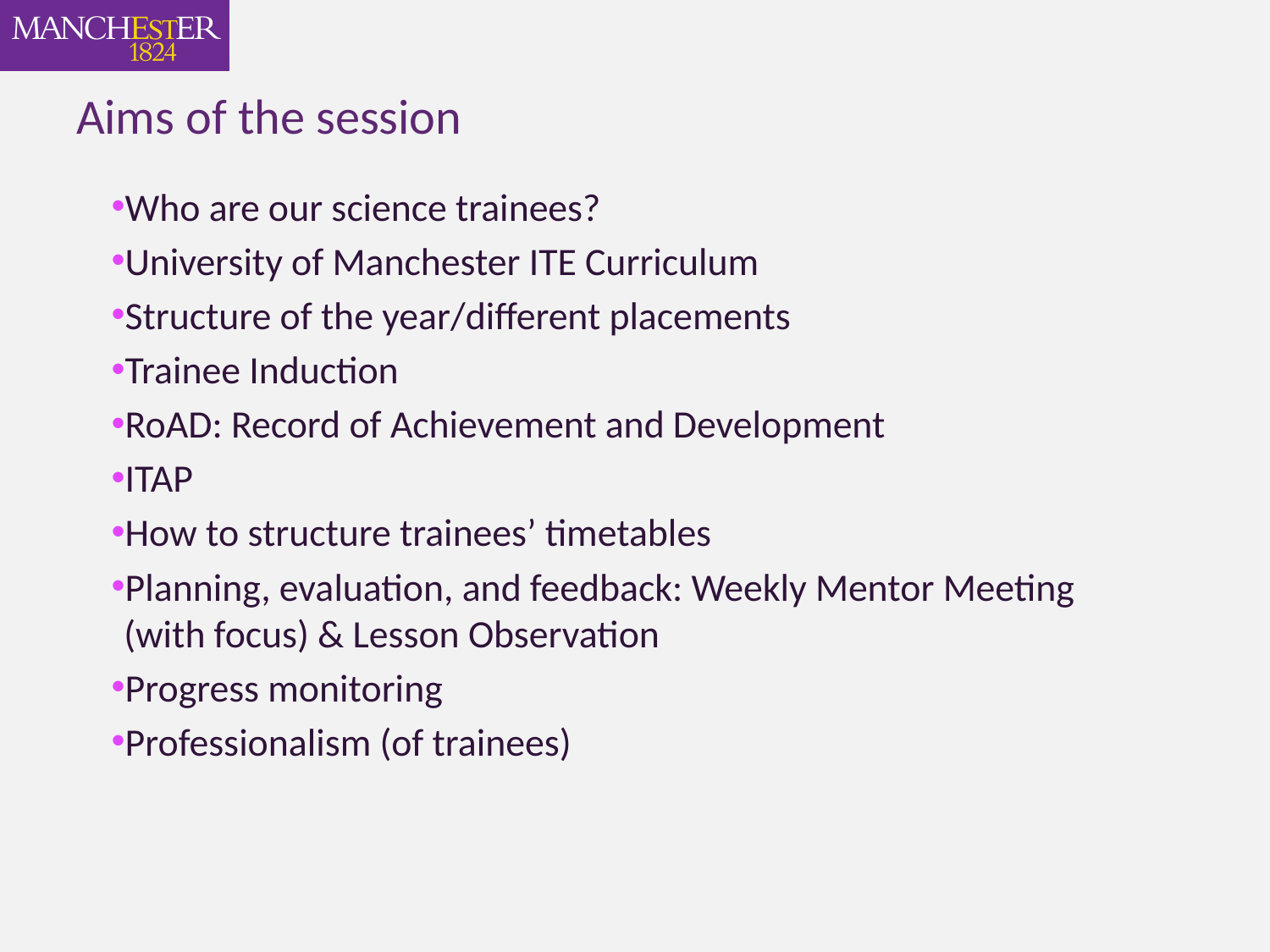

# Aims of the session
Who are our science trainees?
University of Manchester ITE Curriculum
Structure of the year/different placements
Trainee Induction
RoAD: Record of Achievement and Development
ITAP
How to structure trainees’ timetables
Planning, evaluation, and feedback: Weekly Mentor Meeting (with focus) & Lesson Observation
Progress monitoring
Professionalism (of trainees)